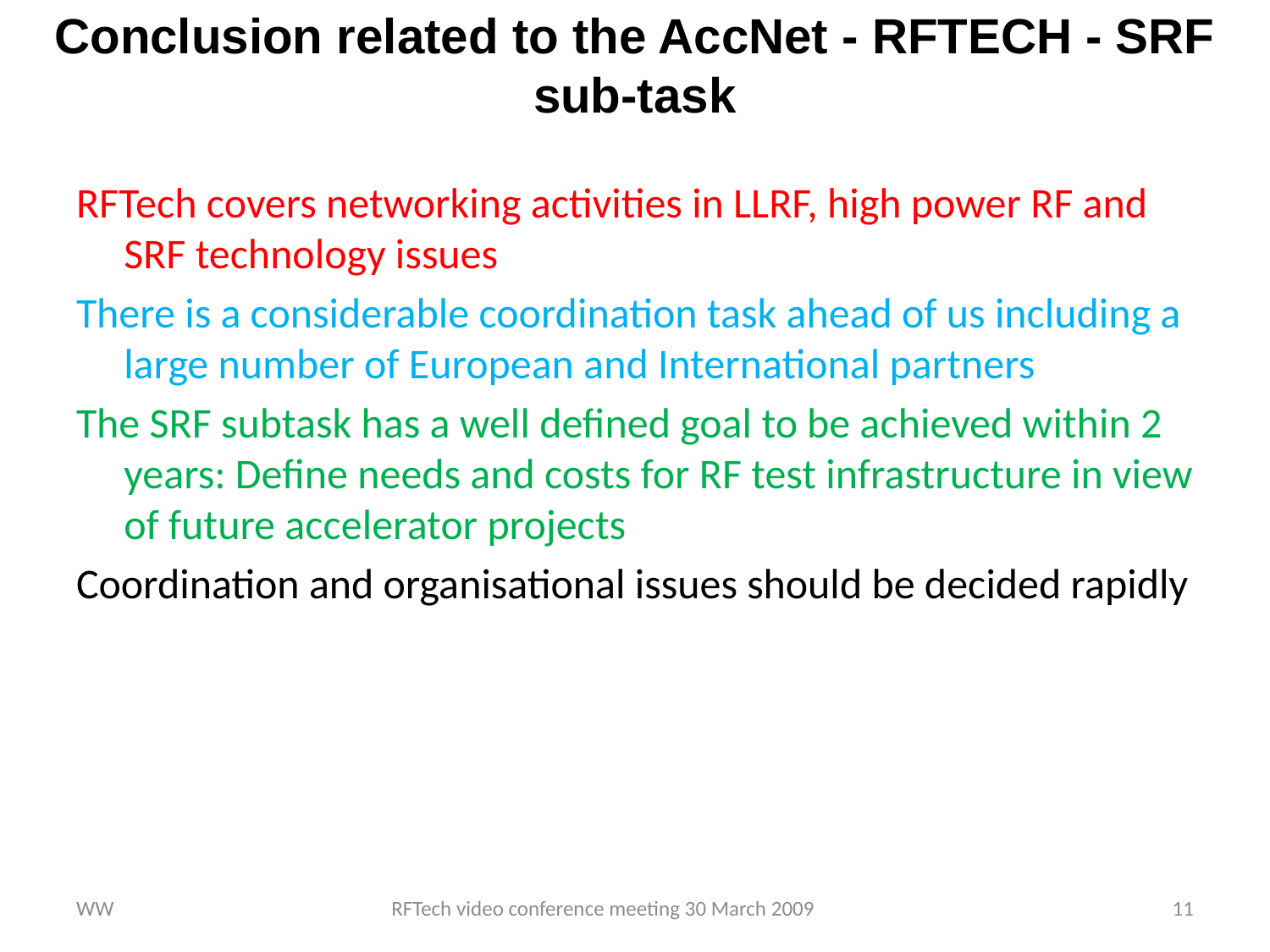

# Conclusion related to the AccNet - RFTECH - SRF sub-task
RFTech covers networking activities in LLRF, high power RF and SRF technology issues
There is a considerable coordination task ahead of us including a large number of European and International partners
The SRF subtask has a well defined goal to be achieved within 2 years: Define needs and costs for RF test infrastructure in view of future accelerator projects
Coordination and organisational issues should be decided rapidly
WW
RFTech video conference meeting 30 March 2009
11